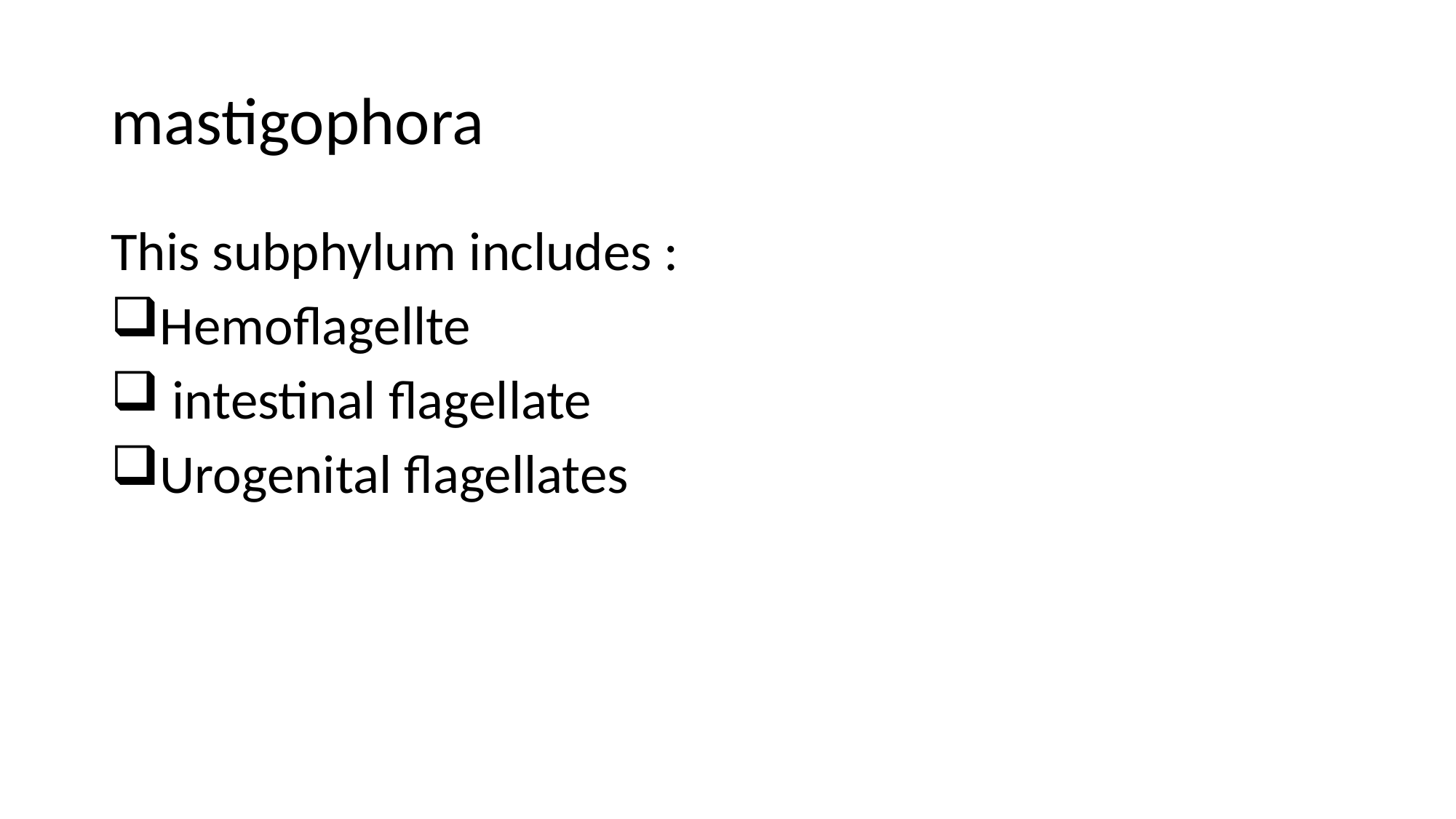

# mastigophora
This subphylum includes :
Hemoflagellte
 intestinal flagellate
Urogenital flagellates